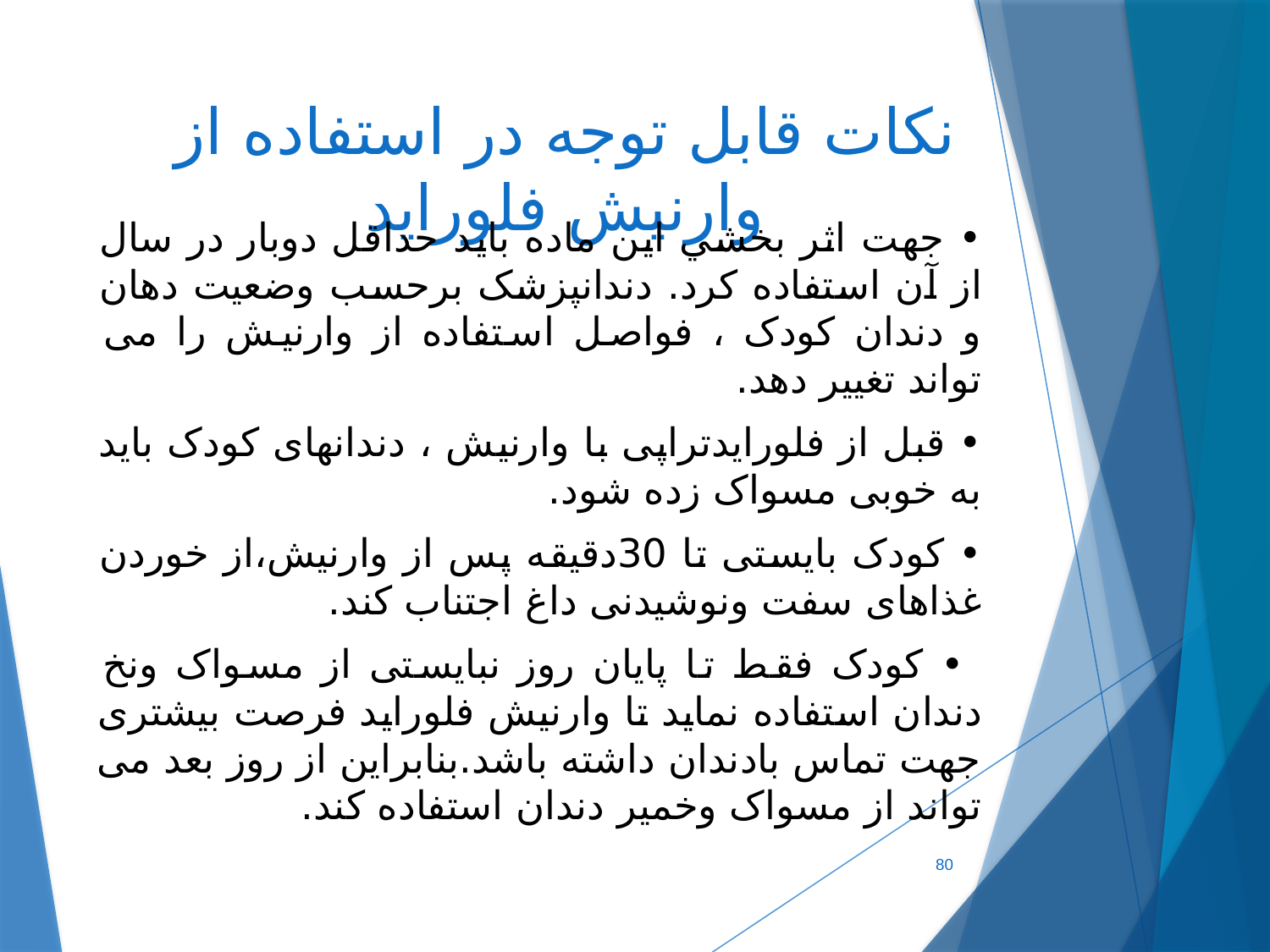

# نکات قابل توجه در استفاده از وارنیش فلوراید
• جهت اثر بخشي این ماده باید حداقل دوبار در سال از آن استفاده کرد. دندانپزشک برحسب وضعیت دهان و دندان کودک ، فواصل استفاده از وارنیش را می تواند تغییر دهد.
• قبل از فلورایدتراپی با وارنیش ، دندانهای کودک باید به خوبی مسواک زده شود.
• کودک بایستی تا 30دقیقه پس از وارنیش،از خوردن غذاهای سفت ونوشیدنی داغ اجتناب کند.
 • کودک فقط تا پایان روز نبایستی از مسواک ونخ دندان استفاده نماید تا وارنیش فلوراید فرصت بیشتری جهت تماس بادندان داشته باشد.بنابراین از روز بعد می تواند از مسواک وخمیر دندان استفاده کند.
80